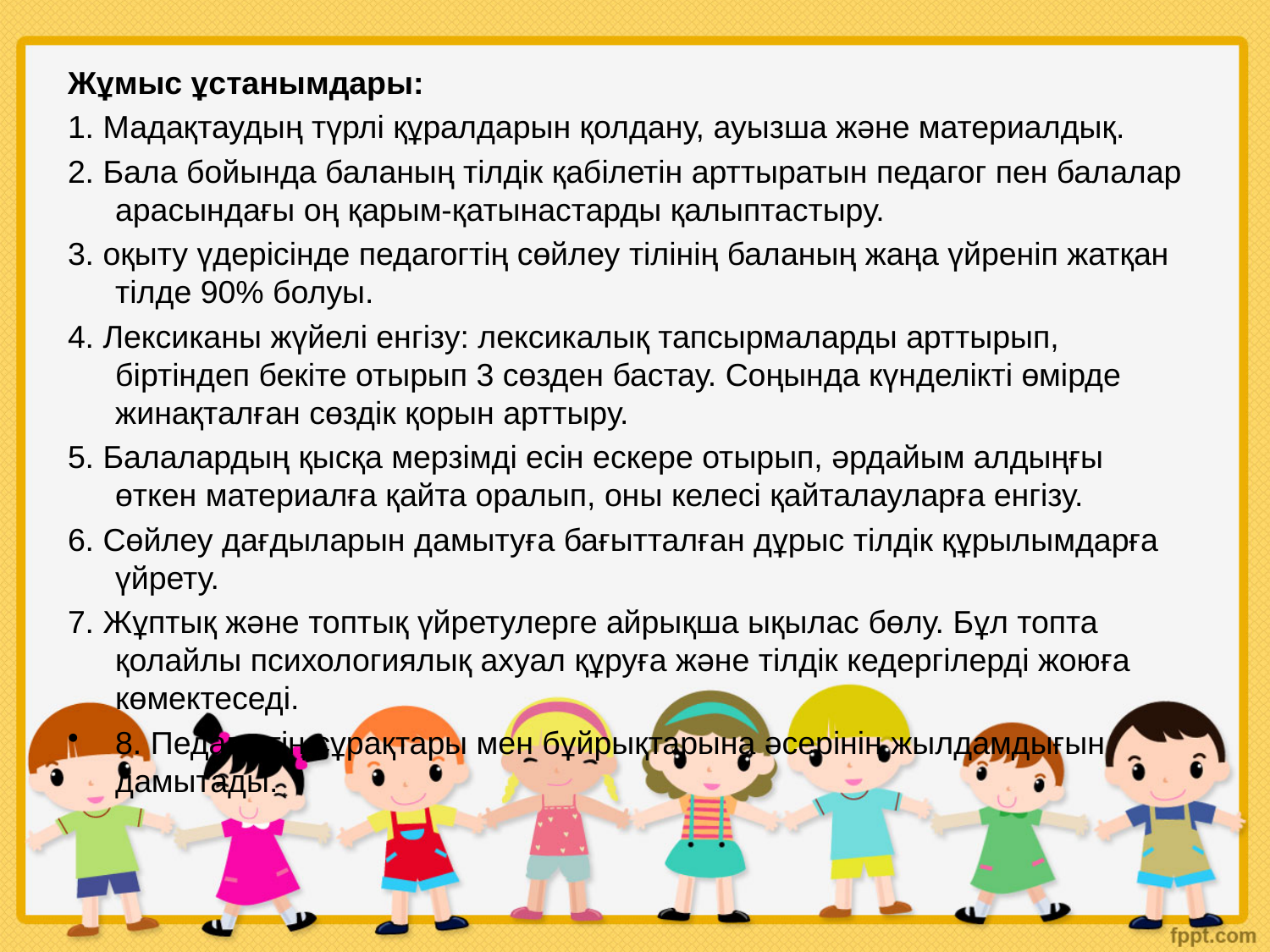

Жұмыс ұстанымдары:
1. Мадақтаудың түрлі құралдарын қолдану, ауызша және материалдық.
2. Бала бойында баланың тілдік қабілетін арттыратын педагог пен балалар арасындағы оң қарым-қатынастарды қалыптастыру.
3. оқыту үдерісінде педагогтің сөйлеу тілінің баланың жаңа үйреніп жатқан тілде 90% болуы.
4. Лексиканы жүйелі енгізу: лексикалық тапсырмаларды арттырып, біртіндеп бекіте отырып 3 сөзден бастау. Соңында күнделікті өмірде жинақталған сөздік қорын арттыру.
5. Балалардың қысқа мерзімді есін ескере отырып, әрдайым алдыңғы өткен материалға қайта оралып, оны келесі қайталауларға енгізу.
6. Сөйлеу дағдыларын дамытуға бағытталған дұрыс тілдік құрылымдарға үйрету.
7. Жұптық және топтық үйретулерге айрықша ықылас бөлу. Бұл топта қолайлы психологиялық ахуал құруға және тілдік кедергілерді жоюға көмектеседі.
8. Педагогтің сұрақтары мен бұйрықтарына әсерінің жылдамдығын дамытады.